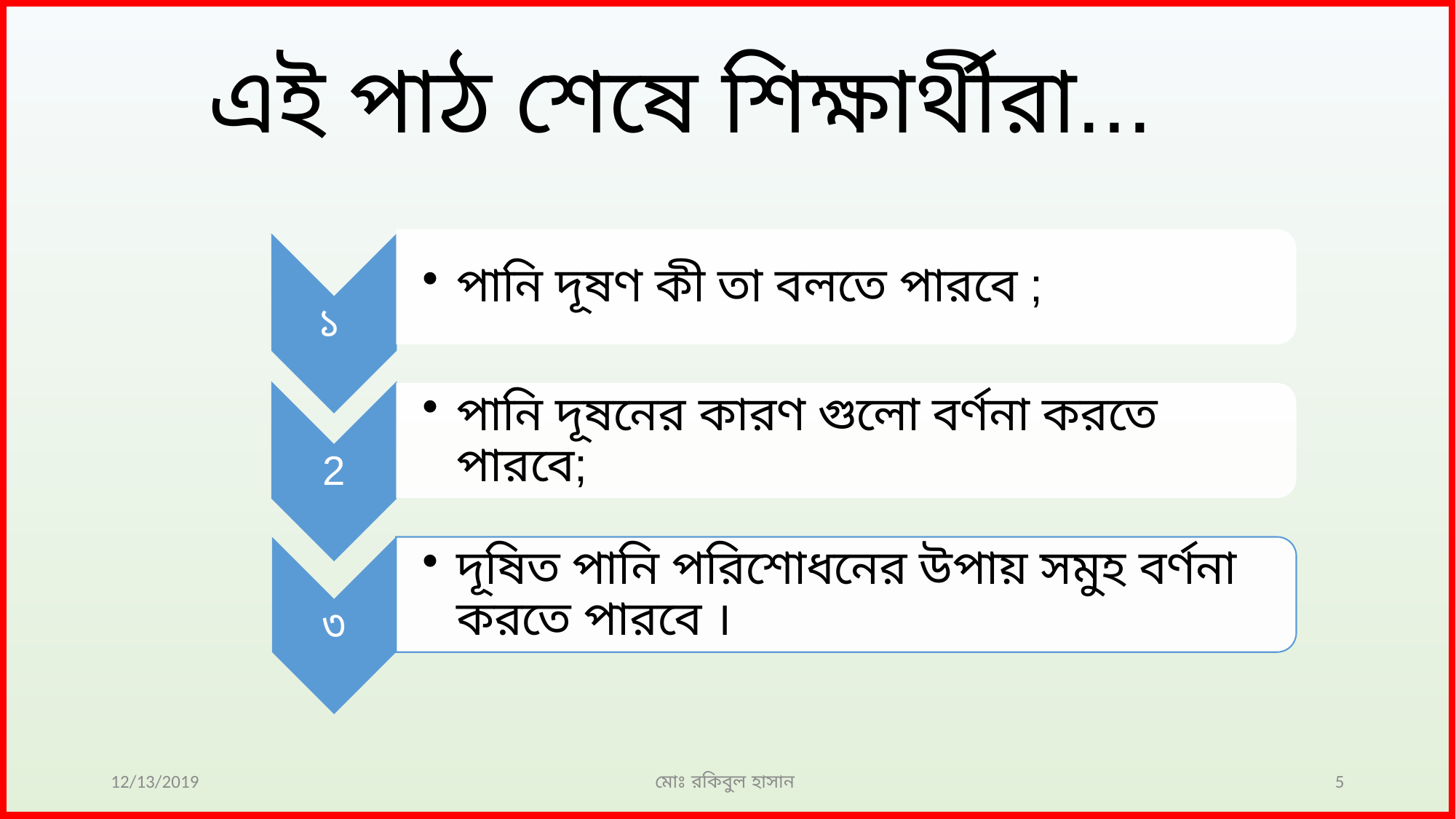

এই পাঠ শেষে শিক্ষার্থীরা...
১
পানি দূষণ কী তা বলতে পারবে ;
2
পানি দূষনের কারণ গুলো বর্ণনা করতে পারবে;
৩
দূষিত পানি পরিশোধনের উপায় সমুহ বর্ণনা করতে পারবে ।
12/13/2019
মোঃ রকিবুল হাসান
5